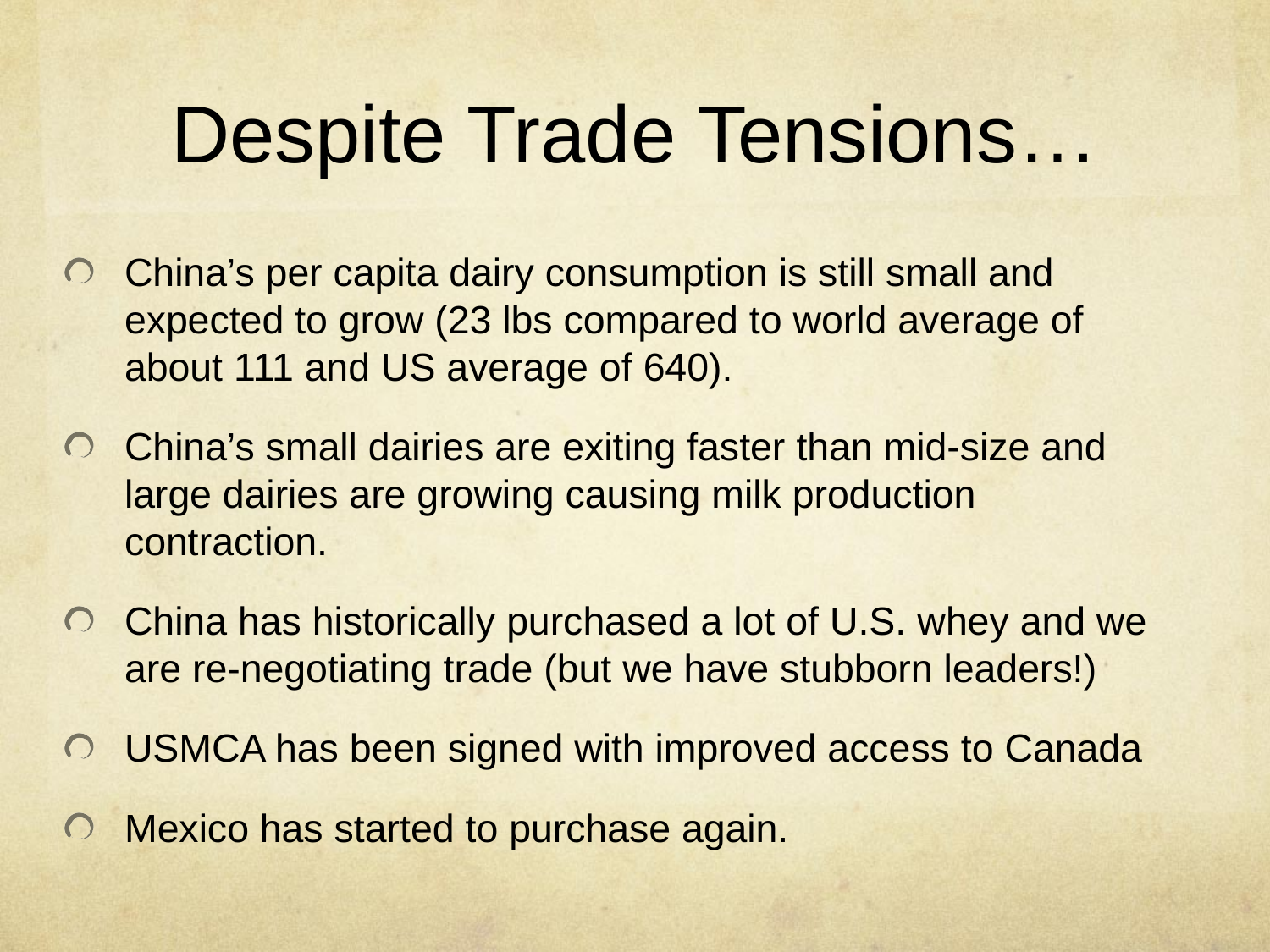

# Despite Trade Tensions…
China’s per capita dairy consumption is still small and expected to grow (23 lbs compared to world average of about 111 and US average of 640).
China’s small dairies are exiting faster than mid-size and large dairies are growing causing milk production contraction.
China has historically purchased a lot of U.S. whey and we are re-negotiating trade (but we have stubborn leaders!)
USMCA has been signed with improved access to Canada
Mexico has started to purchase again.